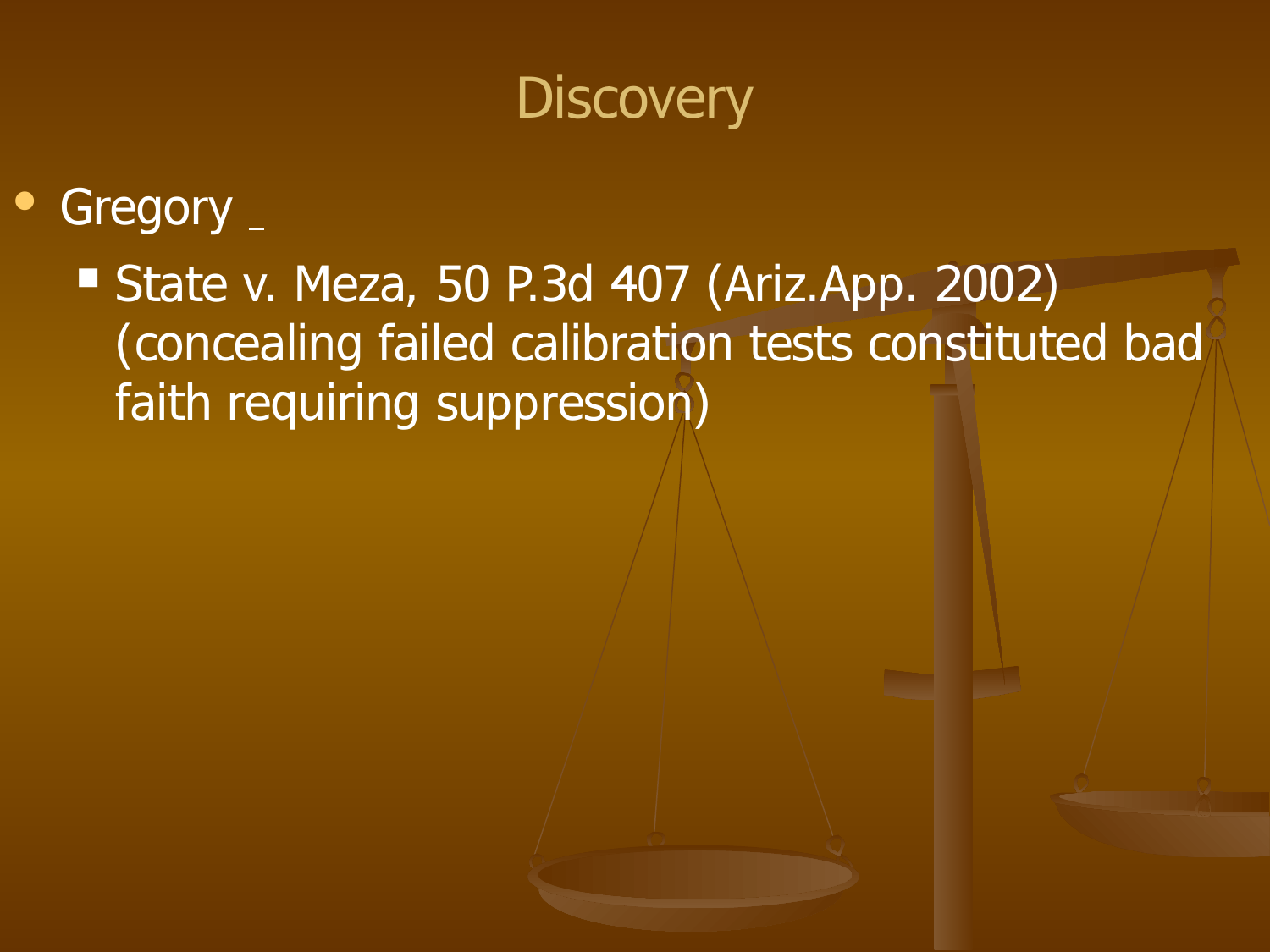

# Discovery
Gregory
State v. Meza, 50 P.3d 407 (Ariz.App. 2002)(concealing failed calibration tests constituted bad faith requiring suppression)